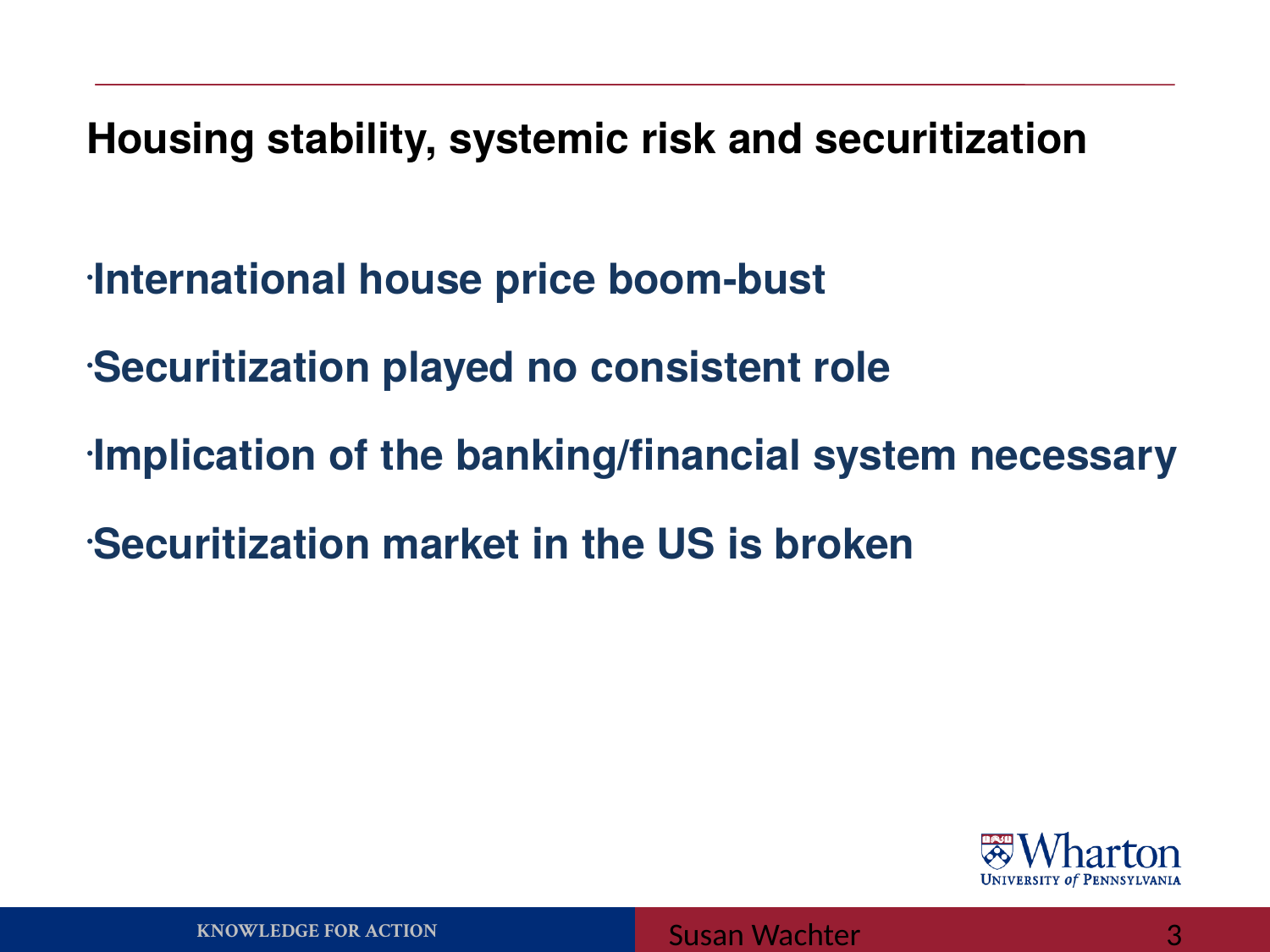

Housing stability, systemic risk and securitization
International house price boom-bust
Securitization played no consistent role
Implication of the banking/financial system necessary
Securitization market in the US is broken

Susan Wachter
3